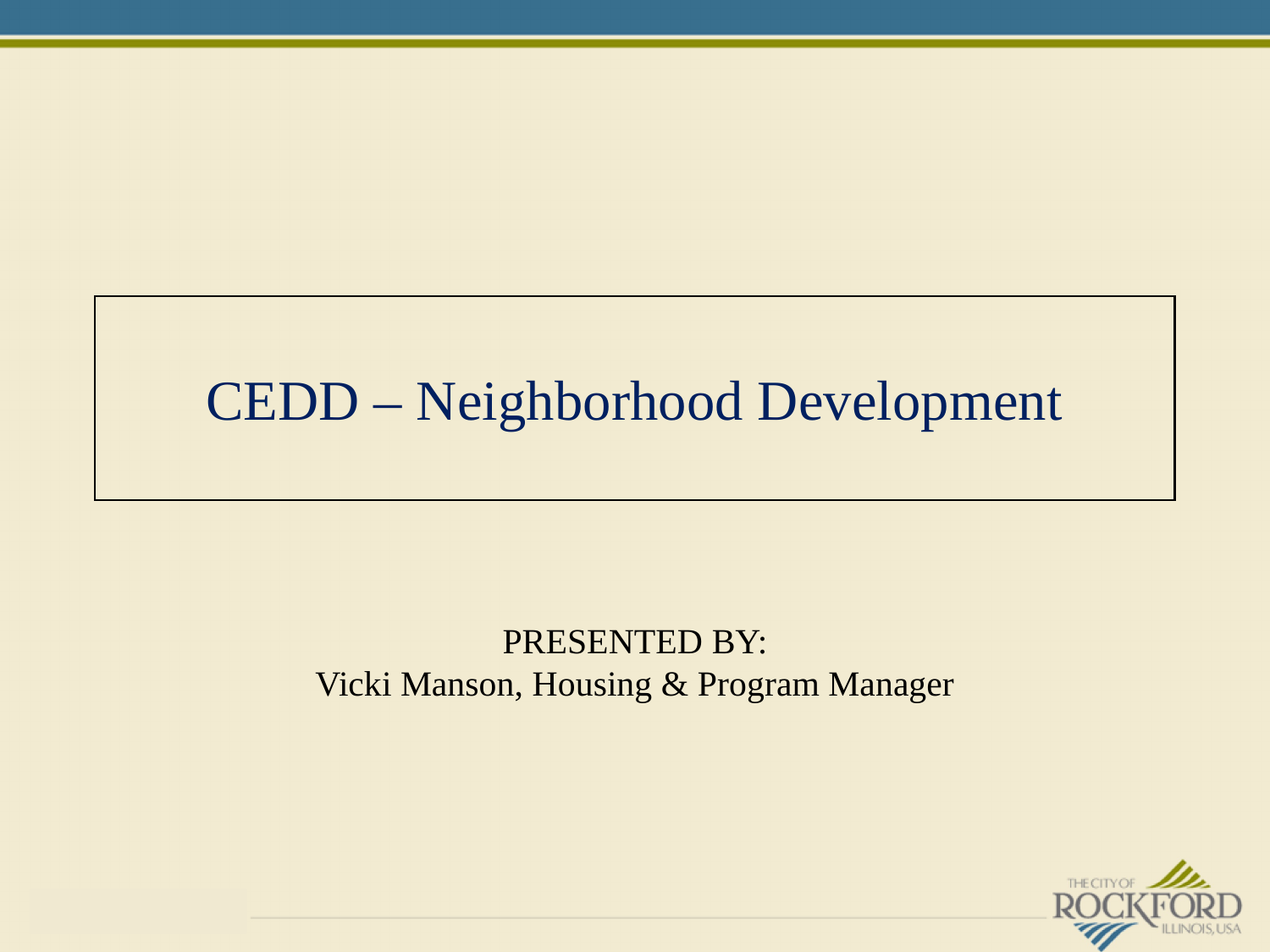

# CEDD – Neighborhood Development
PRESENTED BY:
Vicki Manson, Housing & Program Manager